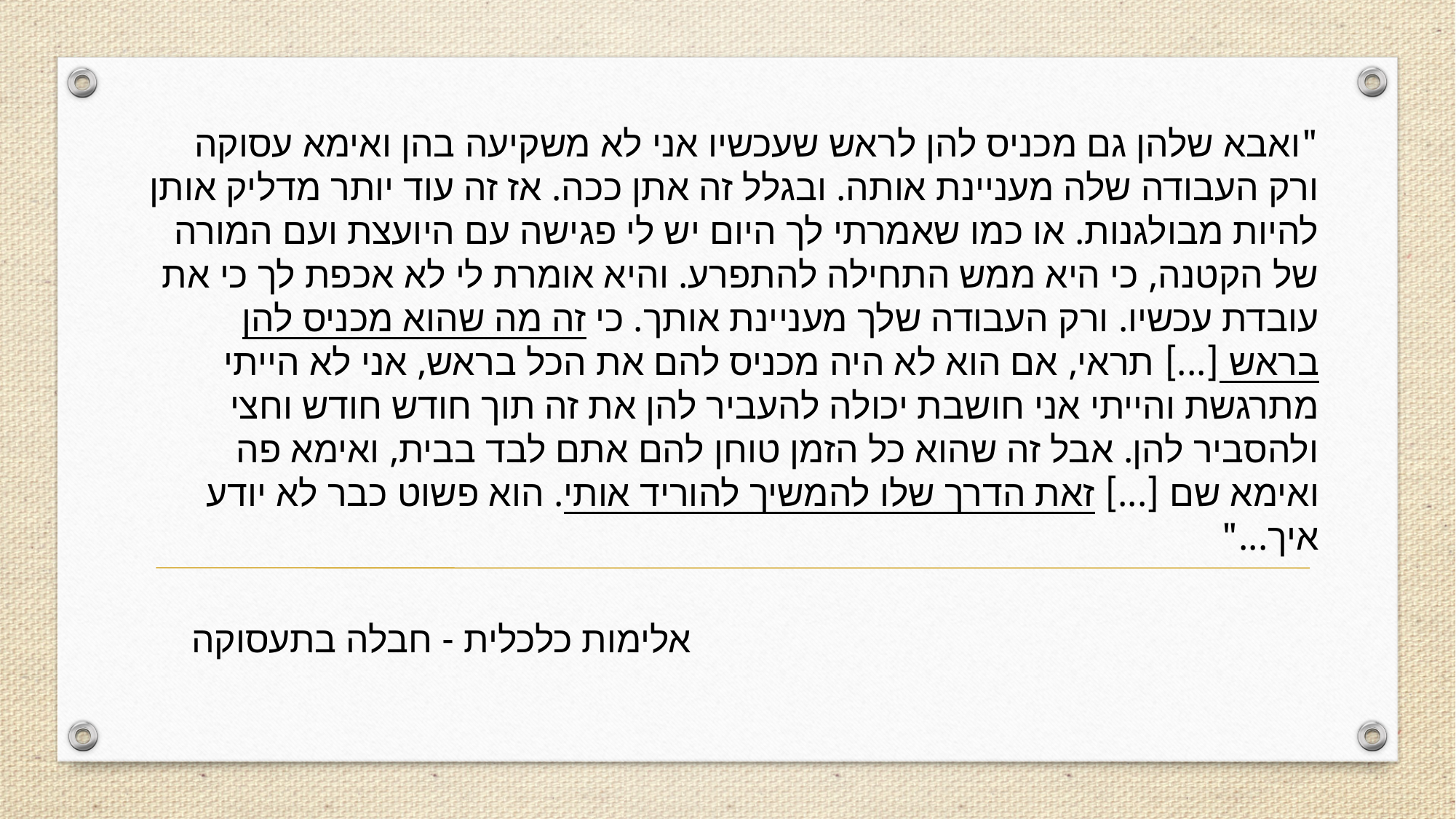

"ואבא שלהן גם מכניס להן לראש שעכשיו אני לא משקיעה בהן ואימא עסוקה ורק העבודה שלה מעניינת אותה. ובגלל זה אתן ככה. אז זה עוד יותר מדליק אותן להיות מבולגנות. או כמו שאמרתי לך היום יש לי פגישה עם היועצת ועם המורה של הקטנה, כי היא ממש התחילה להתפרע. והיא אומרת לי לא אכפת לך כי את עובדת עכשיו. ורק העבודה שלך מעניינת אותך. כי זה מה שהוא מכניס להן בראש [...] תראי, אם הוא לא היה מכניס להם את הכל בראש, אני לא הייתי מתרגשת והייתי אני חושבת יכולה להעביר להן את זה תוך חודש חודש וחצי ולהסביר להן. אבל זה שהוא כל הזמן טוחן להם אתם לבד בבית, ואימא פה ואימא שם [...] זאת הדרך שלו להמשיך להוריד אותי. הוא פשוט כבר לא יודע איך..."
אלימות כלכלית - חבלה בתעסוקה